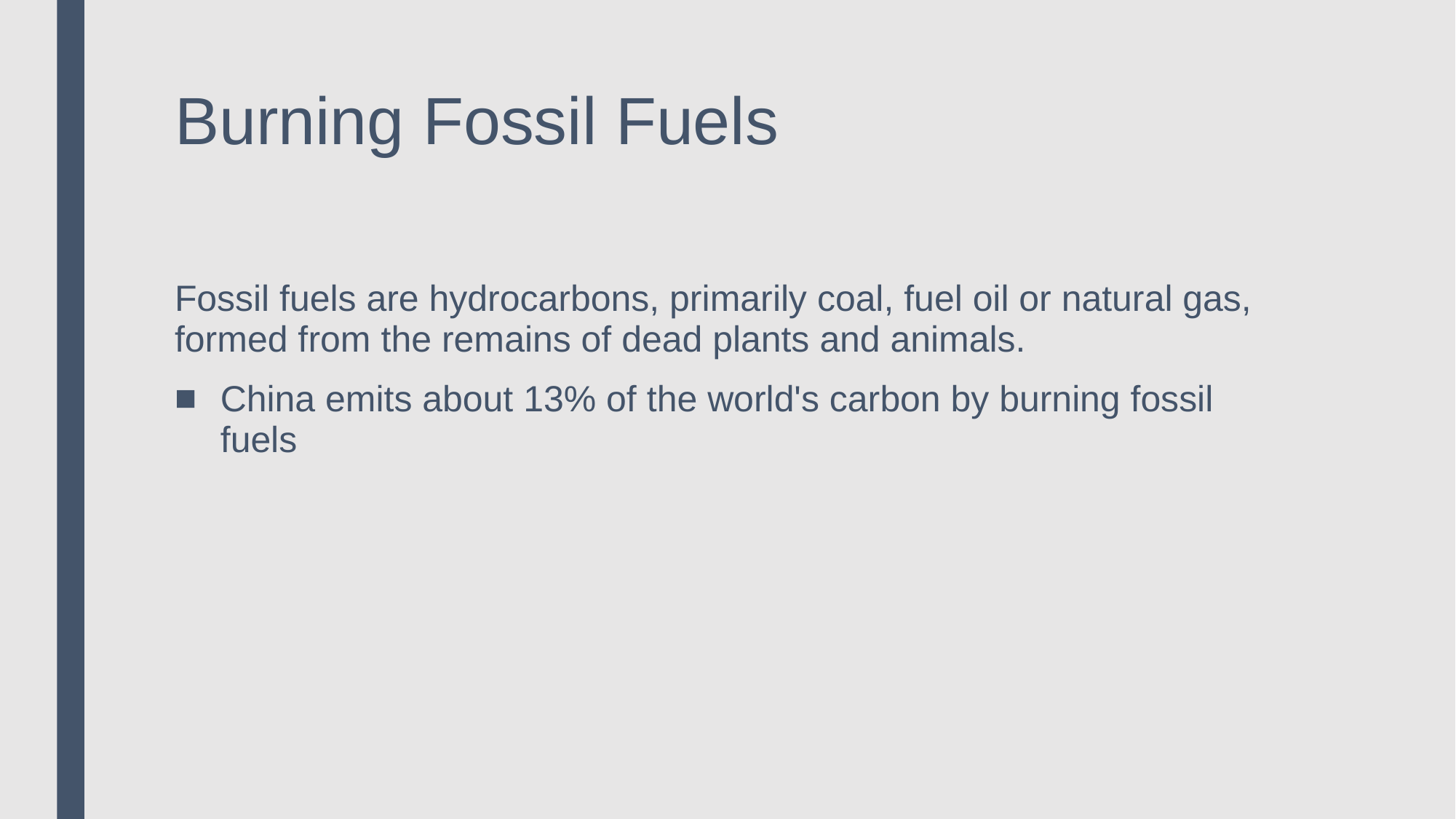

# Burning Fossil Fuels
Fossil fuels are hydrocarbons, primarily coal, fuel oil or natural gas, formed from the remains of dead plants and animals.
China emits about 13% of the world's carbon by burning fossil fuels